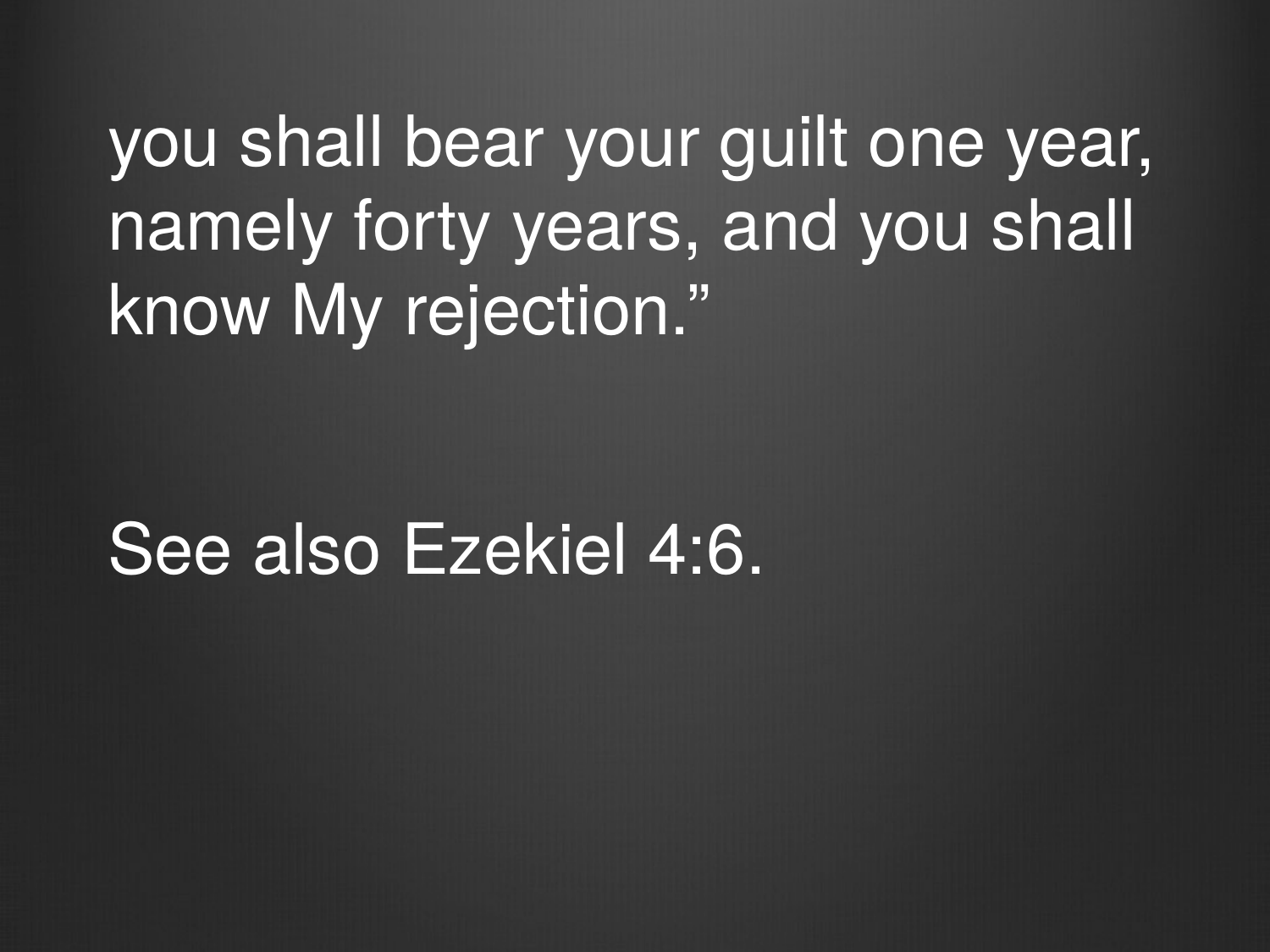

#
you shall bear your guilt one year, namely forty years, and you shall know My rejection.”

See also Ezekiel 4:6.